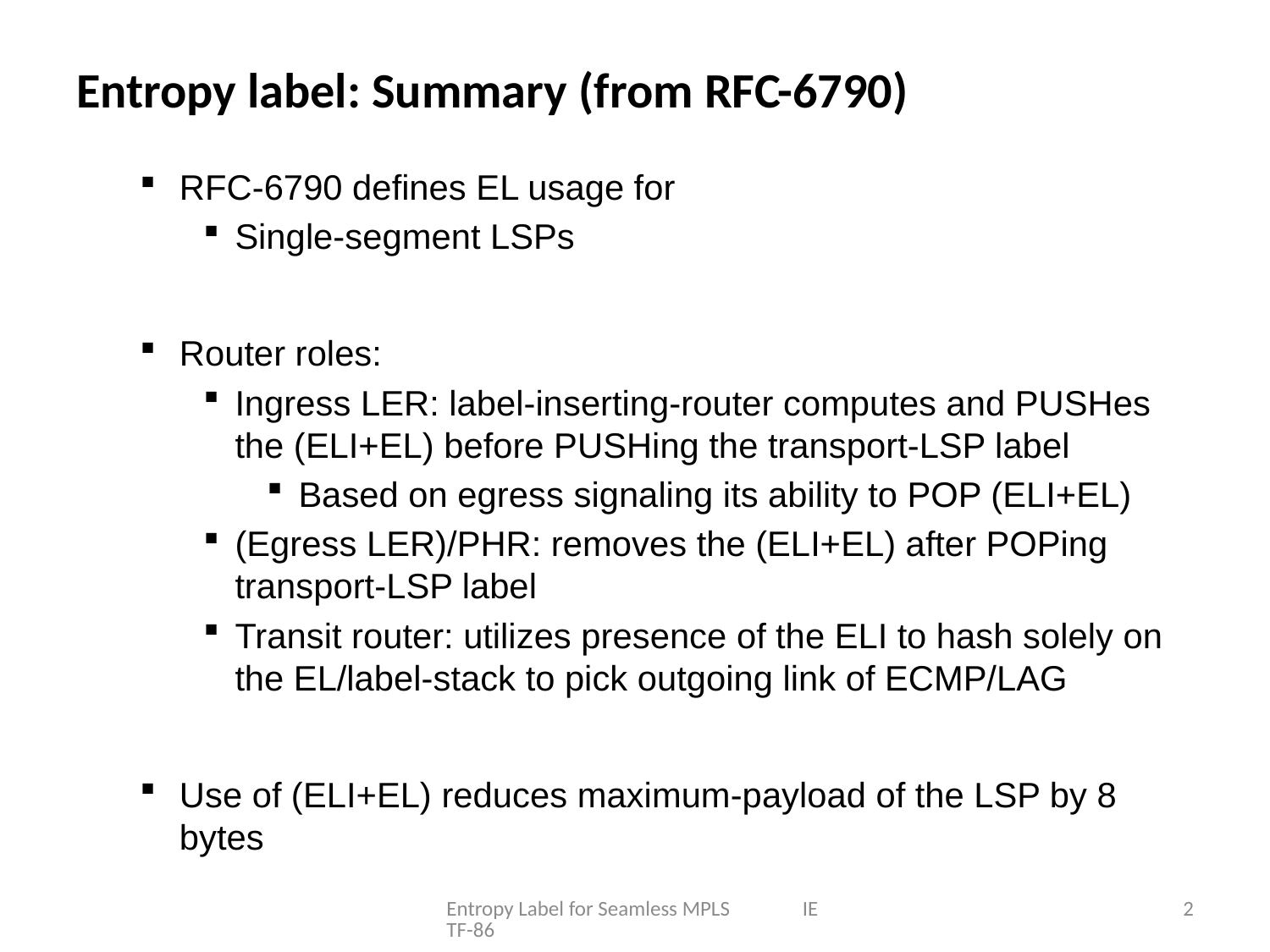

# Entropy label: Summary (from RFC-6790)
RFC-6790 defines EL usage for
Single-segment LSPs

Router roles:
Ingress LER: label-inserting-router computes and PUSHes the (ELI+EL) before PUSHing the transport-LSP label
Based on egress signaling its ability to POP (ELI+EL)
(Egress LER)/PHR: removes the (ELI+EL) after POPing transport-LSP label
Transit router: utilizes presence of the ELI to hash solely on the EL/label-stack to pick outgoing link of ECMP/LAG

Use of (ELI+EL) reduces maximum-payload of the LSP by 8 bytes
Entropy Label for Seamless MPLS               IETF-86
2